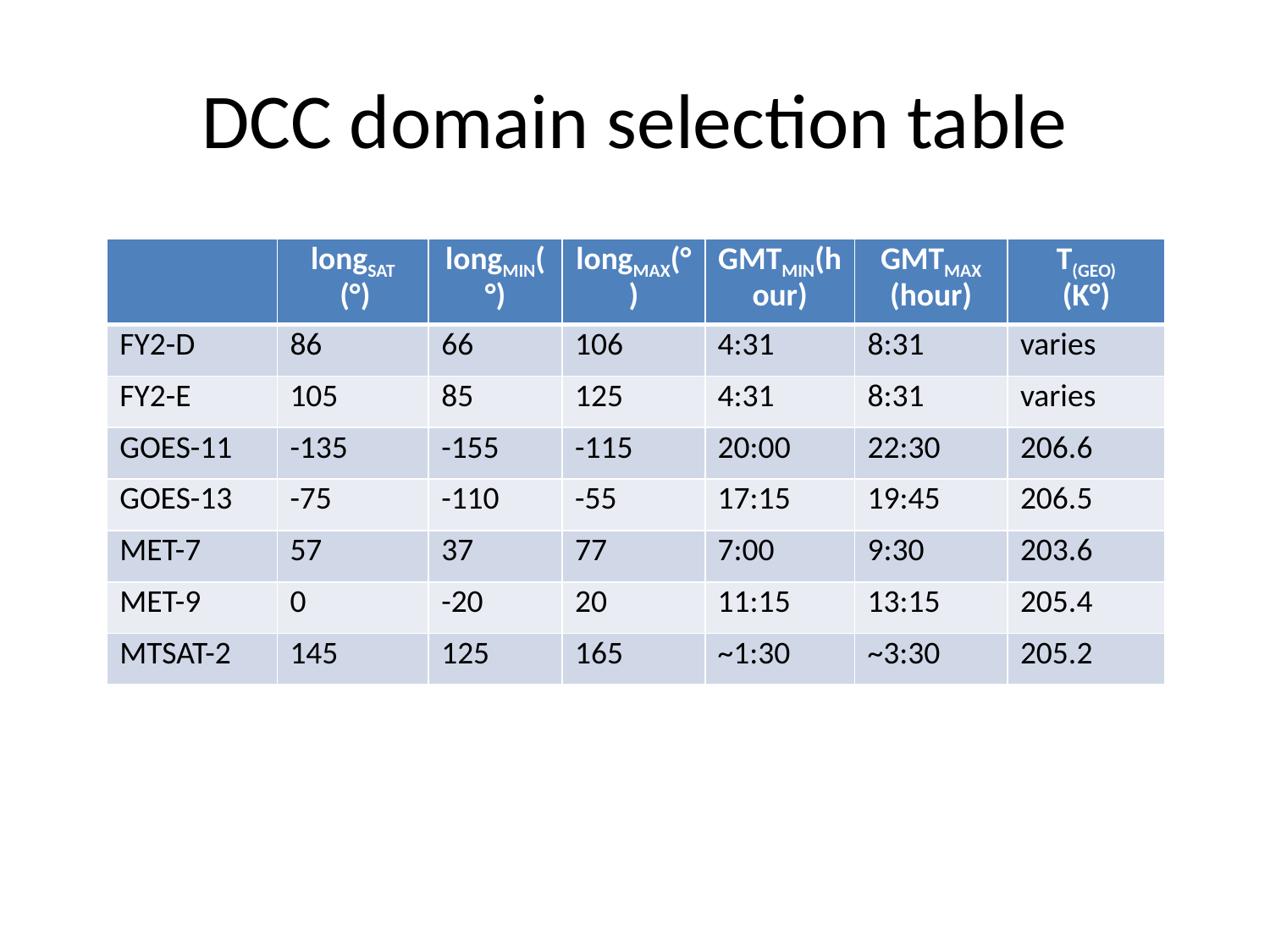

# DCC domain selection table
|  | longSAT (°) | longMIN(°) | longMAX(°) | GMTMIN(hour) | GMTMAX (hour) | T(GEO) (K°) |
| --- | --- | --- | --- | --- | --- | --- |
| FY2-D | 86 | 66 | 106 | 4:31 | 8:31 | varies |
| FY2-E | 105 | 85 | 125 | 4:31 | 8:31 | varies |
| GOES-11 | -135 | -155 | -115 | 20:00 | 22:30 | 206.6 |
| GOES-13 | -75 | -110 | -55 | 17:15 | 19:45 | 206.5 |
| MET-7 | 57 | 37 | 77 | 7:00 | 9:30 | 203.6 |
| MET-9 | 0 | -20 | 20 | 11:15 | 13:15 | 205.4 |
| MTSAT-2 | 145 | 125 | 165 | ~1:30 | ~3:30 | 205.2 |